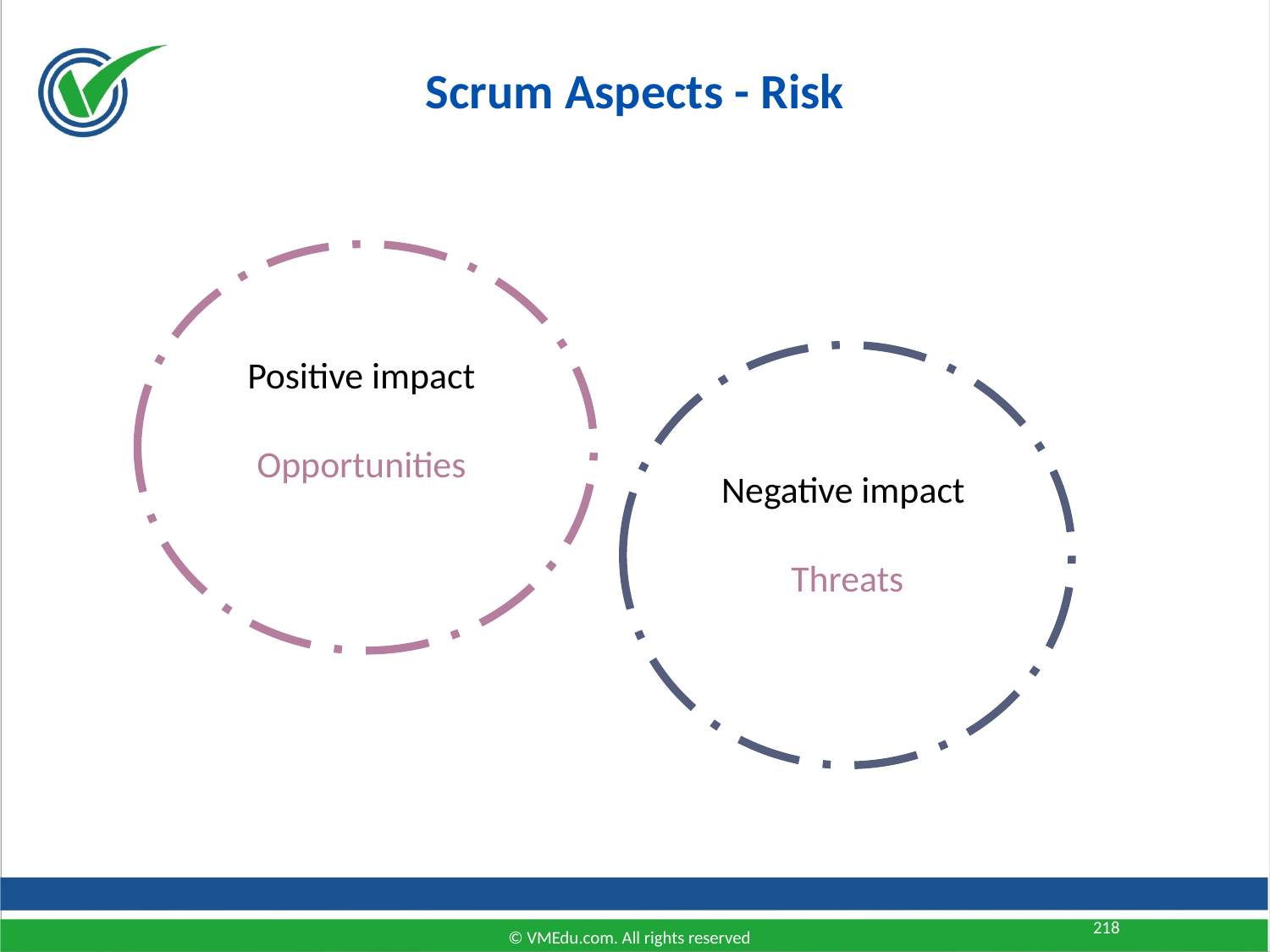

Scrum Aspects - Risk
Positive impact

Opportunities

Negative impact

Threats

218
© VMEdu.com. All rights reserved